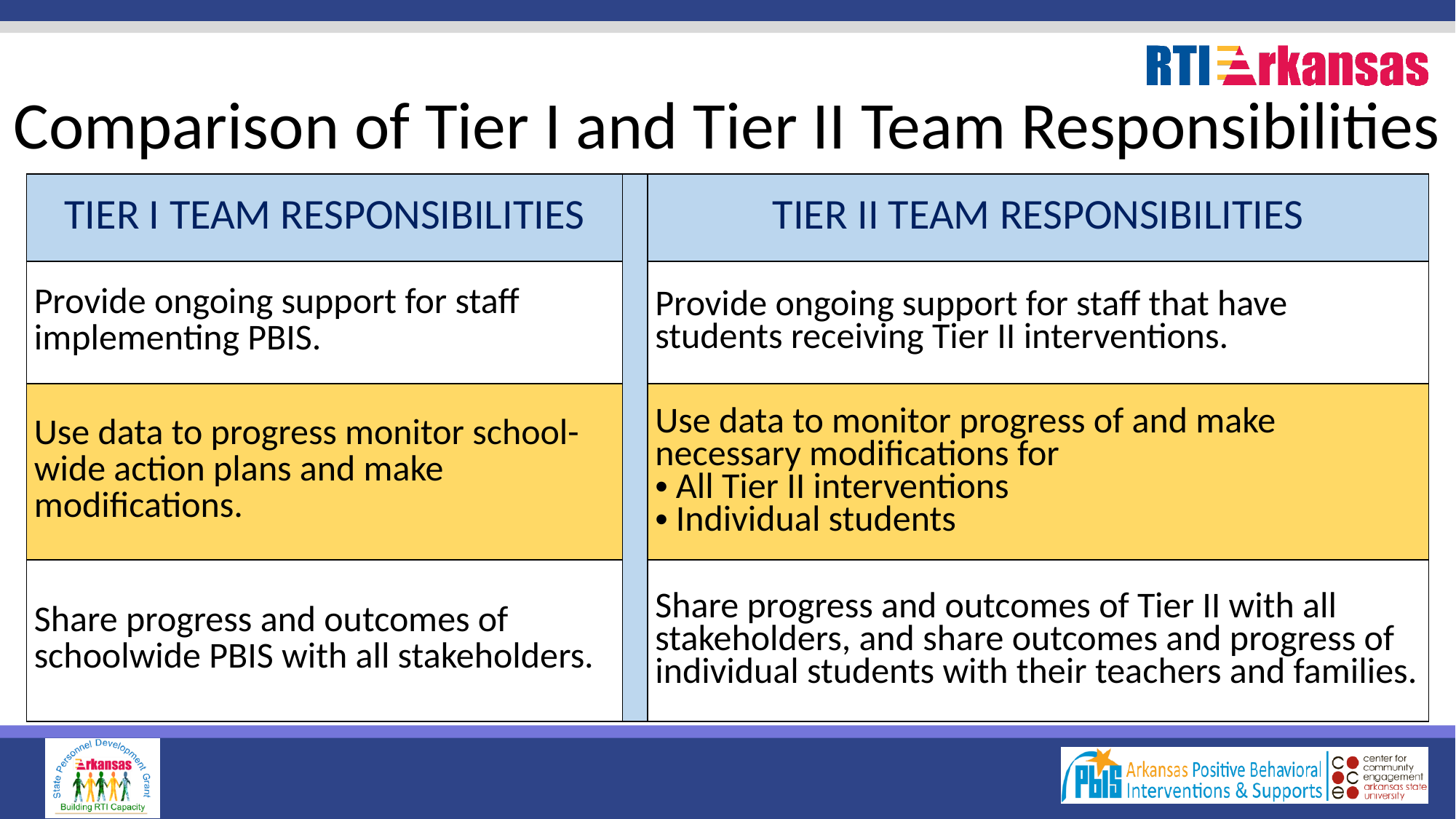

Comparison of Tier I and Tier II Team Responsibilities
| TIER I TEAM RESPONSIBILITIES |  | TIER II TEAM RESPONSIBILITIES |
| --- | --- | --- |
| Provide ongoing support for staff implementing PBIS. |  | Provide ongoing support for staff that have students receiving Tier II interventions. |
| Use data to progress monitor school-wide action plans and make modifications. |  | Use data to monitor progress of and make necessary modifications for All Tier II interventions Individual students |
| Share progress and outcomes of schoolwide PBIS with all stakeholders. |  | Share progress and outcomes of Tier II with all stakeholders, and share outcomes and progress of individual students with their teachers and families. |